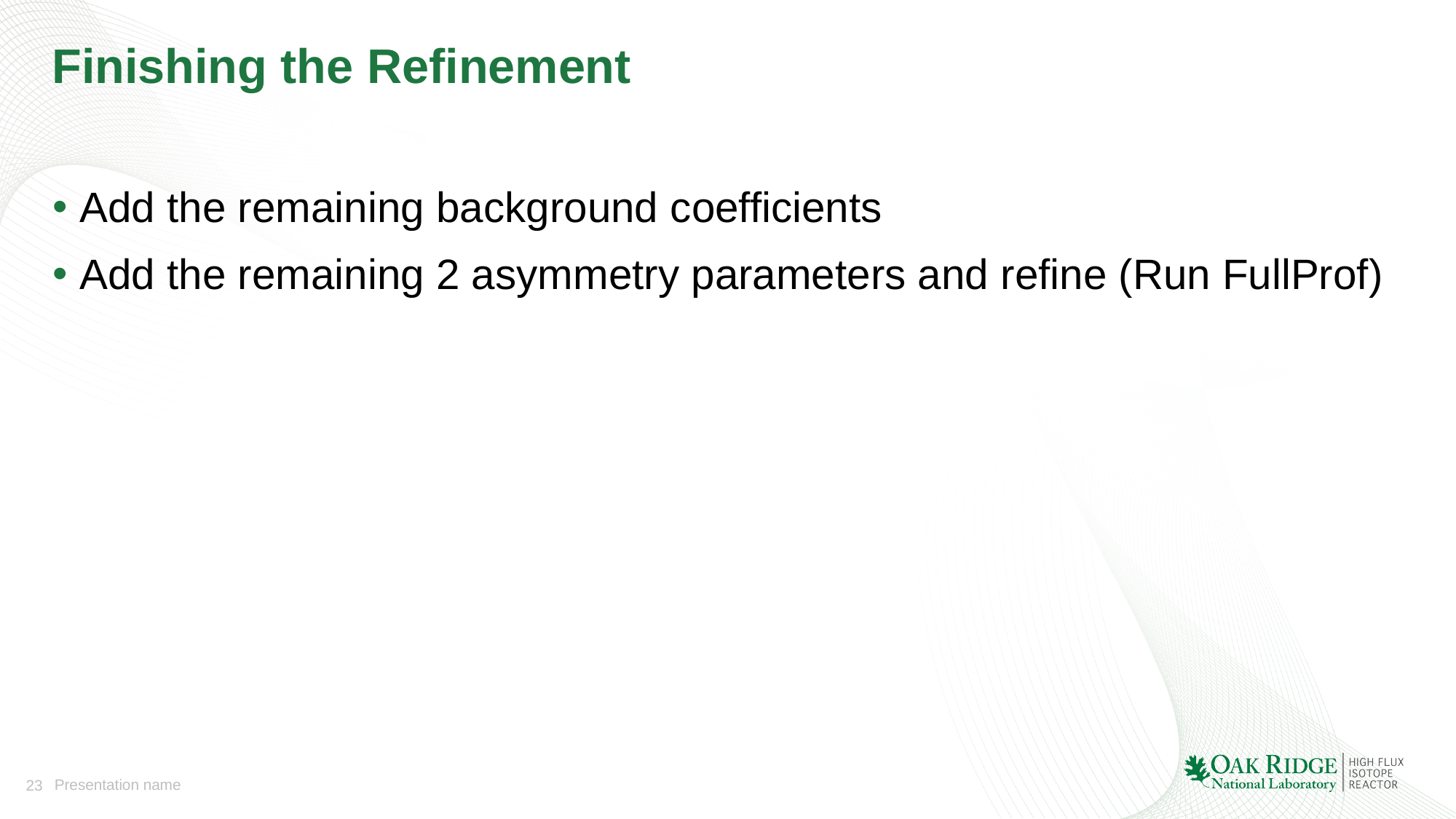

# Finishing the Refinement
Add the remaining background coefficients
Add the remaining 2 asymmetry parameters and refine (Run FullProf)